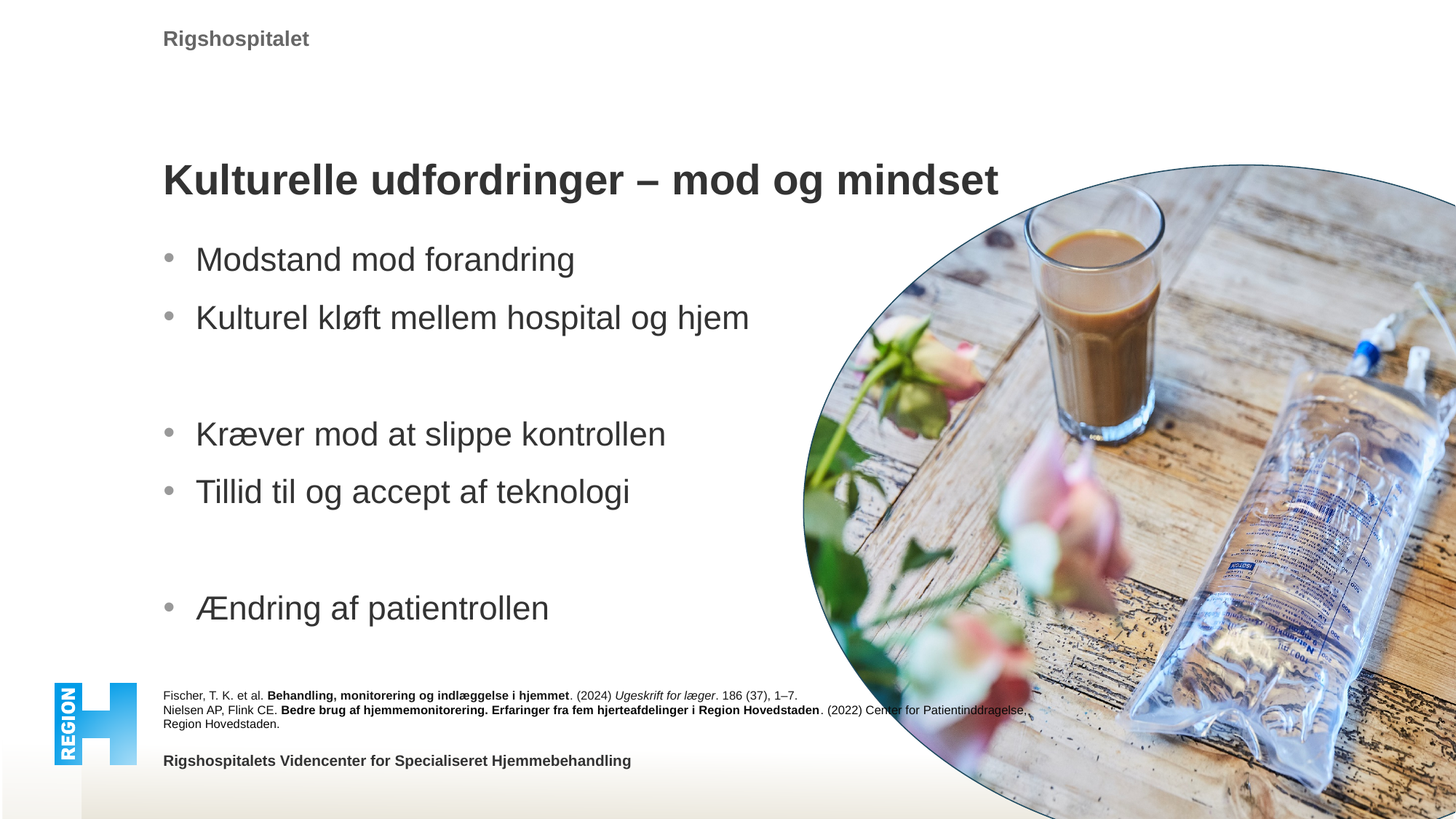

# Kulturelle udfordringer – mod og mindset

Modstand mod forandring
Kulturel kløft mellem hospital og hjem

Kræver mod at slippe kontrollen
Tillid til og accept af teknologi

Ændring af patientrollen
Fischer, T. K. et al. Behandling, monitorering og indlæggelse i hjemmet. (2024) Ugeskrift for læger. 186 (37), 1–7.
Nielsen AP, Flink CE. Bedre brug af hjemmemonitorering. Erfaringer fra fem hjerteafdelinger i Region Hovedstaden. (2022) Center for Patientinddragelse,
Region Hovedstaden.
5